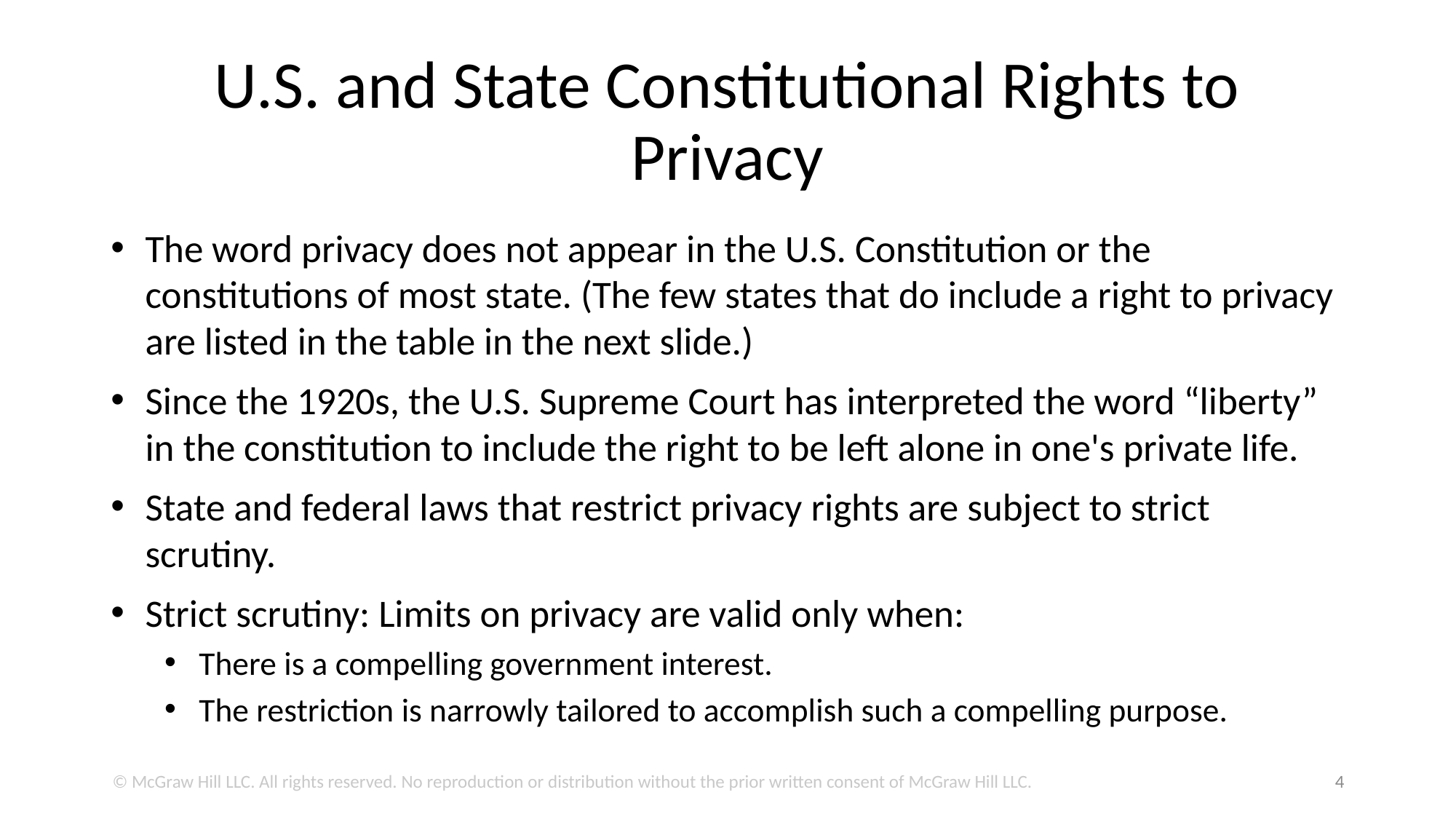

# U.S. and State Constitutional Rights to Privacy
The word privacy does not appear in the U.S. Constitution or the constitutions of most state. (The few states that do include a right to privacy are listed in the table in the next slide.)
Since the 1920s, the U.S. Supreme Court has interpreted the word “liberty” in the constitution to include the right to be left alone in one's private life.
State and federal laws that restrict privacy rights are subject to strict scrutiny.
Strict scrutiny: Limits on privacy are valid only when:
There is a compelling government interest.
The restriction is narrowly tailored to accomplish such a compelling purpose.
© McGraw Hill LLC. All rights reserved. No reproduction or distribution without the prior written consent of McGraw Hill LLC.
4